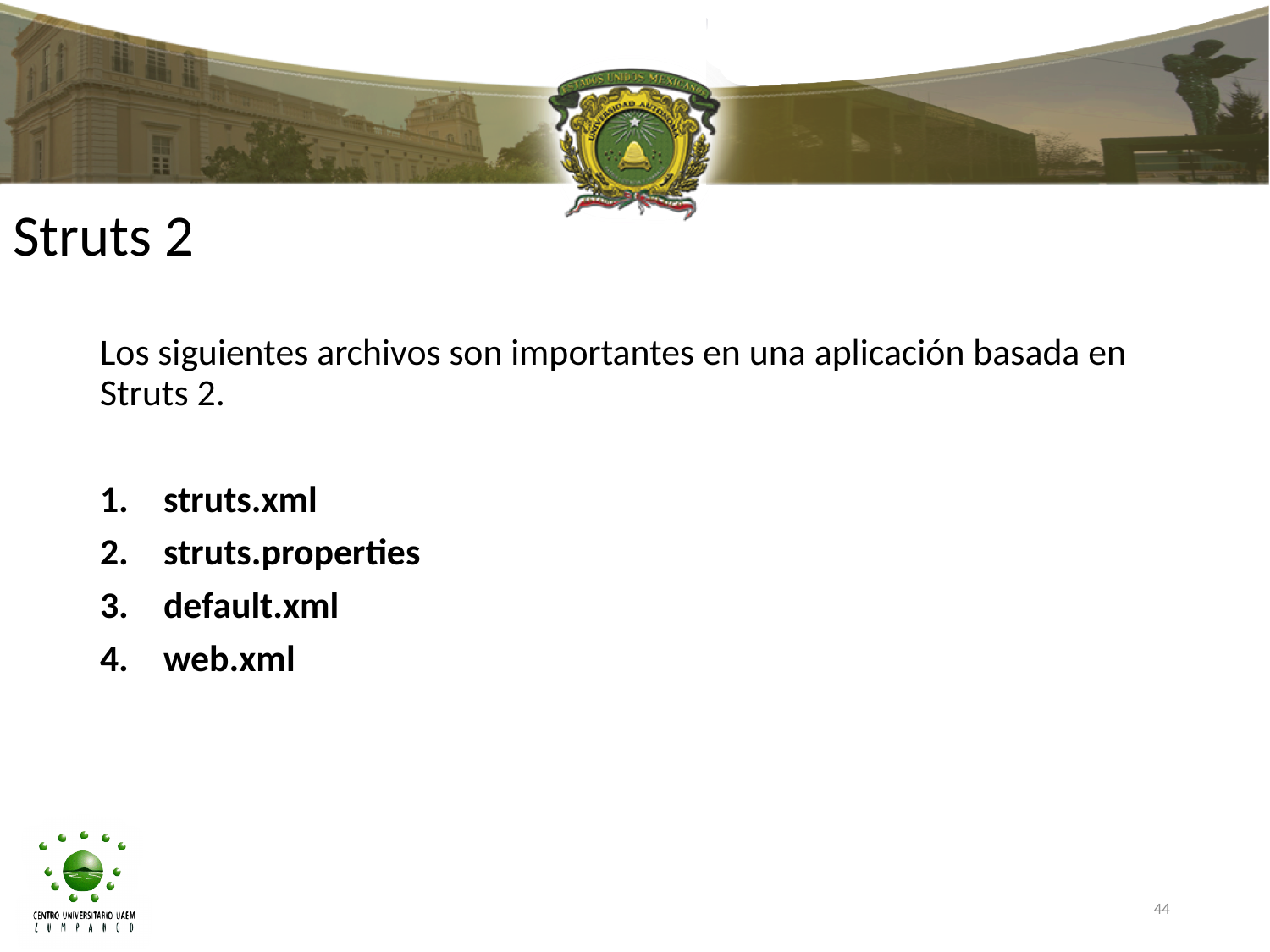

# Struts 2
Los siguientes archivos son importantes en una aplicación basada en Struts 2.

struts.xml
struts.properties
default.xml
web.xml

44